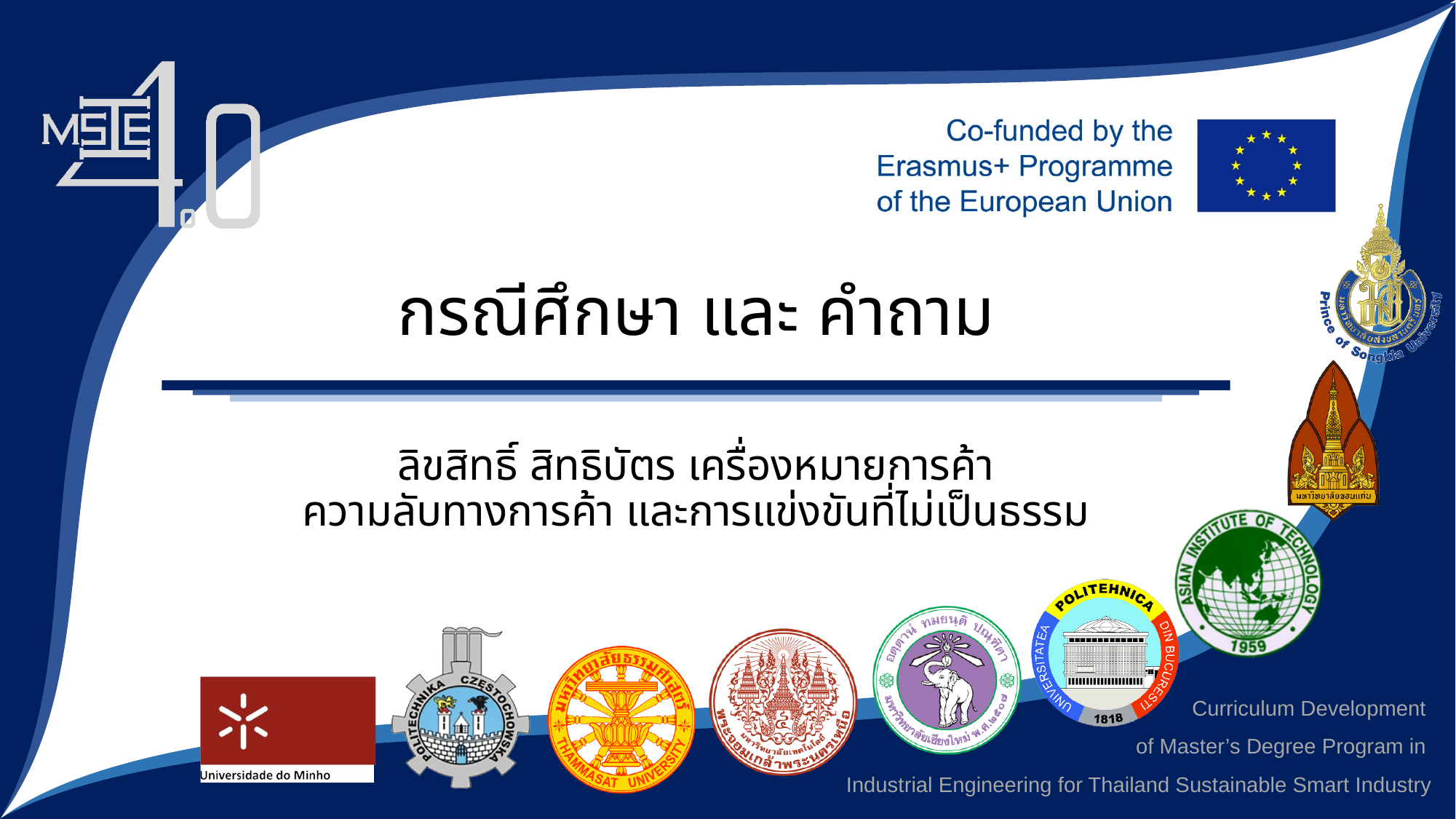

# กรณีศึกษา และ คำถาม
ลิขสิทธิ์ สิทธิบัตร เครื่องหมายการค้า
ความลับทางการค้า และการแข่งขันที่ไม่เป็นธรรม